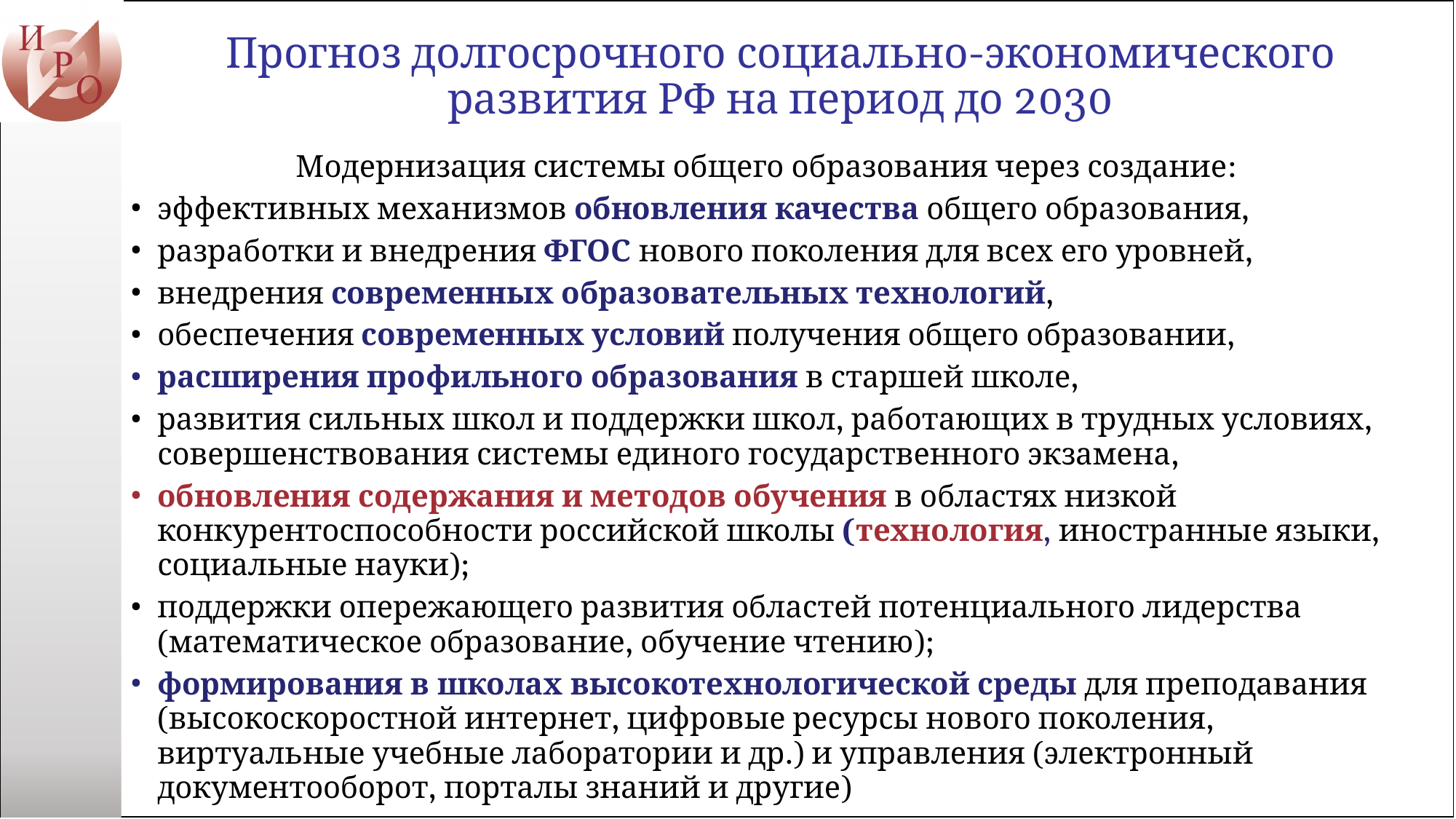

# Прогноз долгосрочного социально-экономического развития РФ на период до 2030
Модернизация системы общего образования через создание:
эффективных механизмов обновления качества общего образования,
разработки и внедрения ФГОС нового поколения для всех его уровней,
внедрения современных образовательных технологий,
обеспечения современных условий получения общего образовании,
расширения профильного образования в старшей школе,
развития сильных школ и поддержки школ, работающих в трудных условиях, совершенствования системы единого государственного экзамена,
обновления содержания и методов обучения в областях низкой конкурентоспособности российской школы (технология, иностранные языки, социальные науки);
поддержки опережающего развития областей потенциального лидерства (математическое образование, обучение чтению);
формирования в школах высокотехнологической среды для преподавания (высокоскоростной интернет, цифровые ресурсы нового поколения, виртуальные учебные лаборатории и др.) и управления (электронный документооборот, порталы знаний и другие)